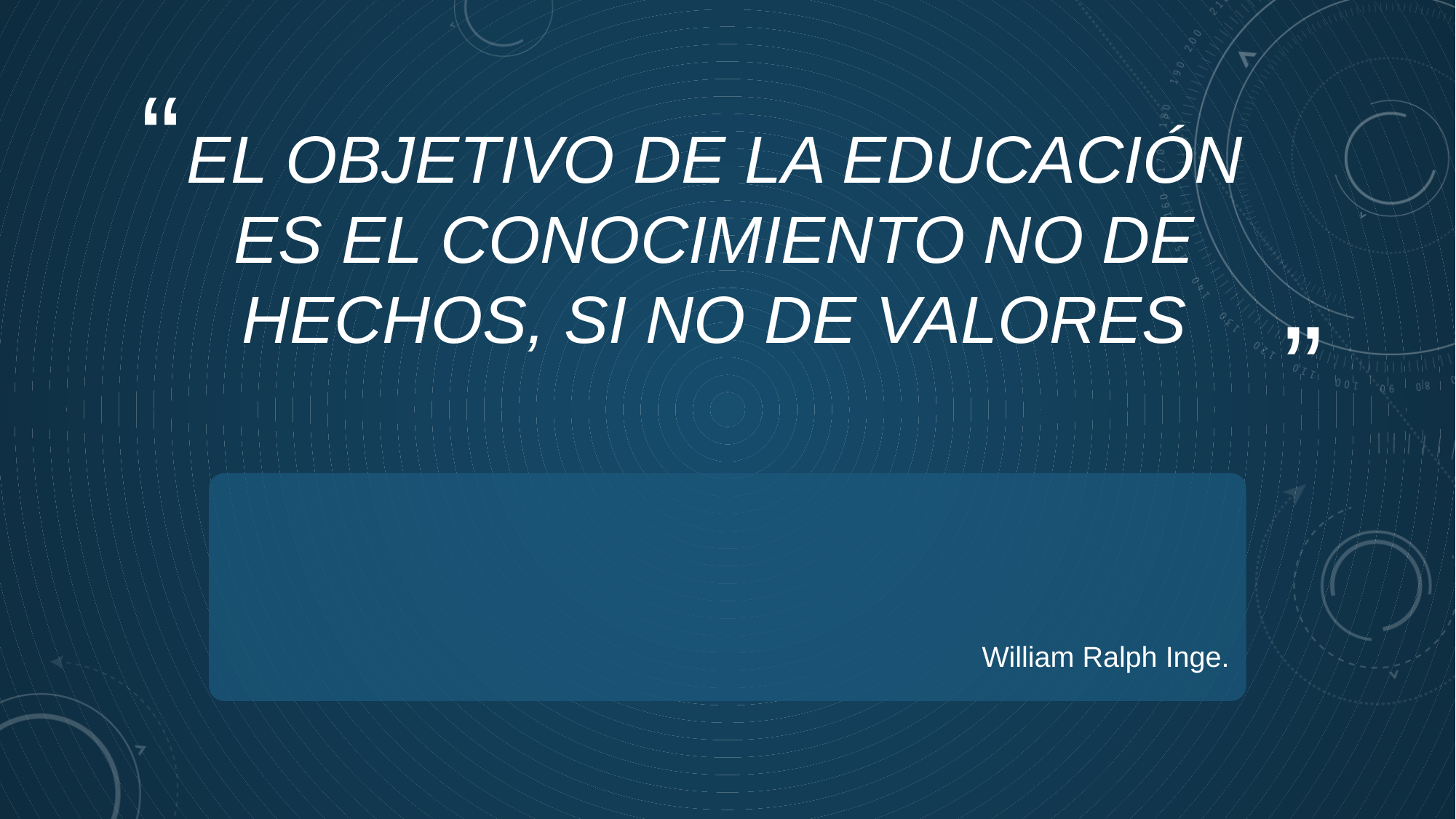

# EL OBJETIVO DE LA EDUCACIÓN ES EL CONOCIMIENTO NO DE HECHOS, SI NO DE VALORES
William Ralph Inge.